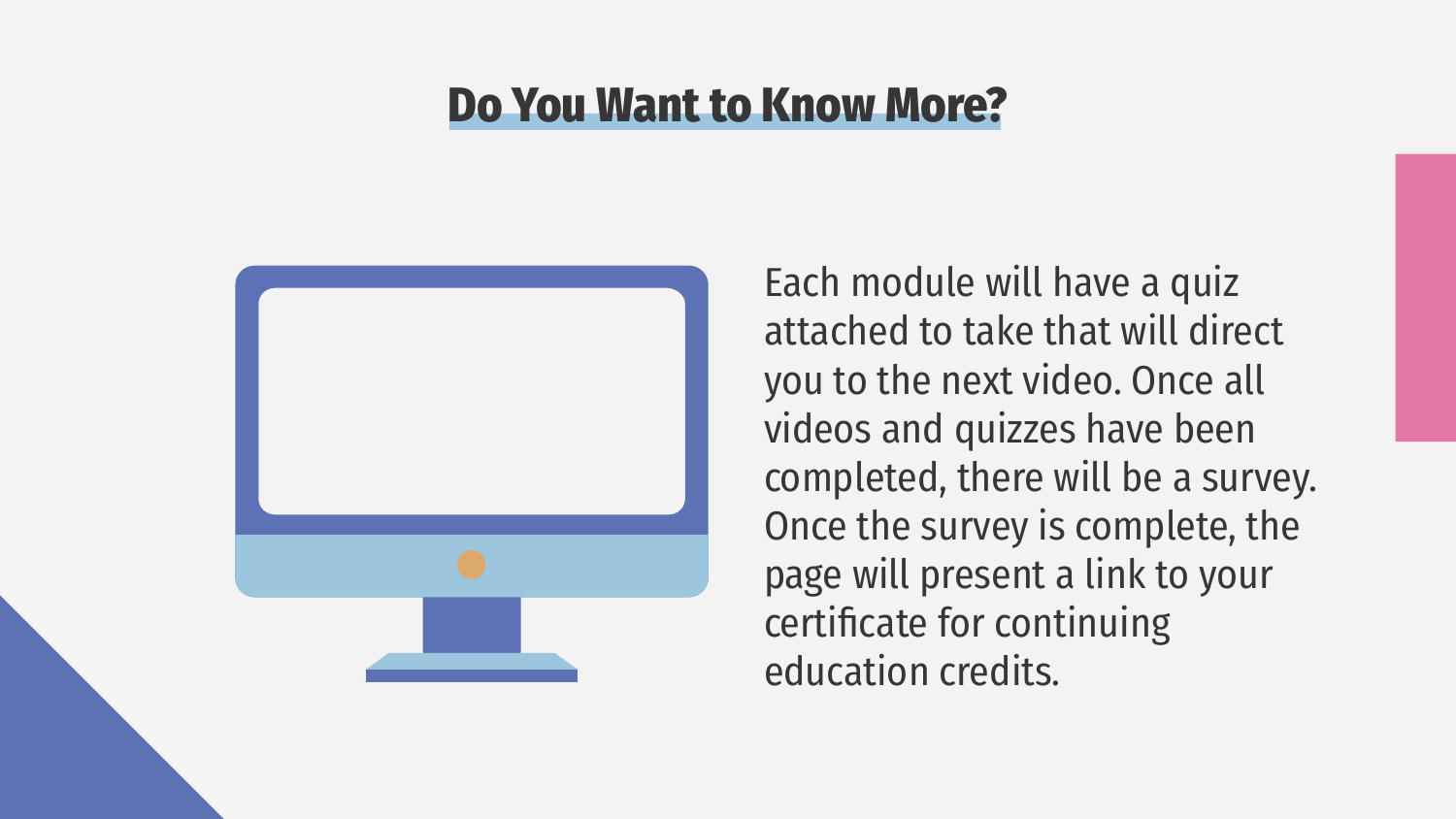

# Do You Want to Know More?

Each module will have a quiz attached to take that will direct you to the next video. Once all videos and quizzes have been completed, there will be a survey. Once the survey is complete, the page will present a link to your certificate for continuing education credits.